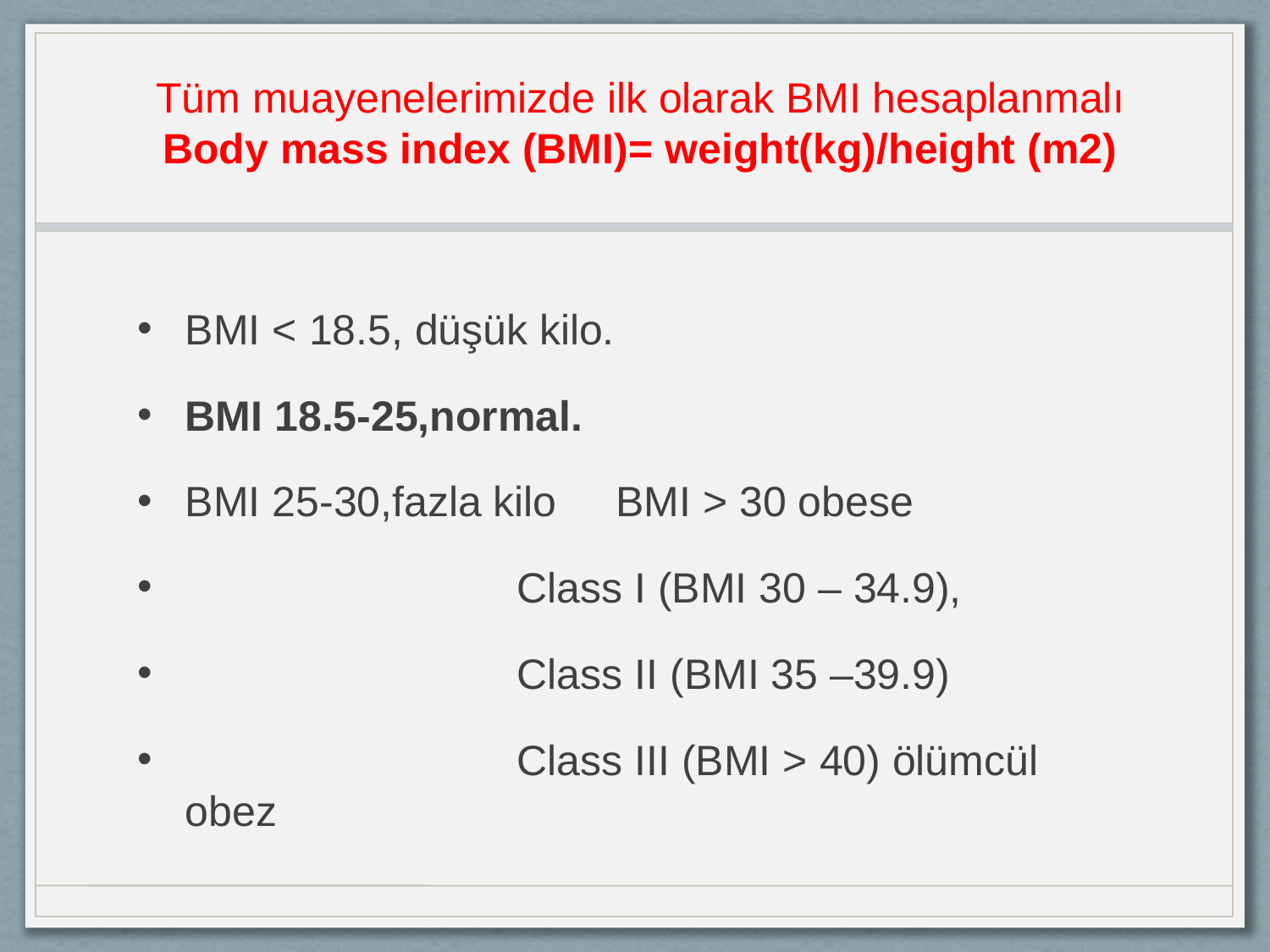

# Tüm muayenelerimizde ilk olarak BMI hesaplanmalı Body mass index (BMI)= weight(kg)/height (m2)
BMI < 18.5, düşük kilo.
BMI 18.5-25,normal.
BMI 25-30,fazla kilo     BMI > 30 obese
                            Class I (BMI 30 – 34.9),
                            Class II (BMI 35 –39.9)
                            Class III (BMI > 40) ölümcül obez